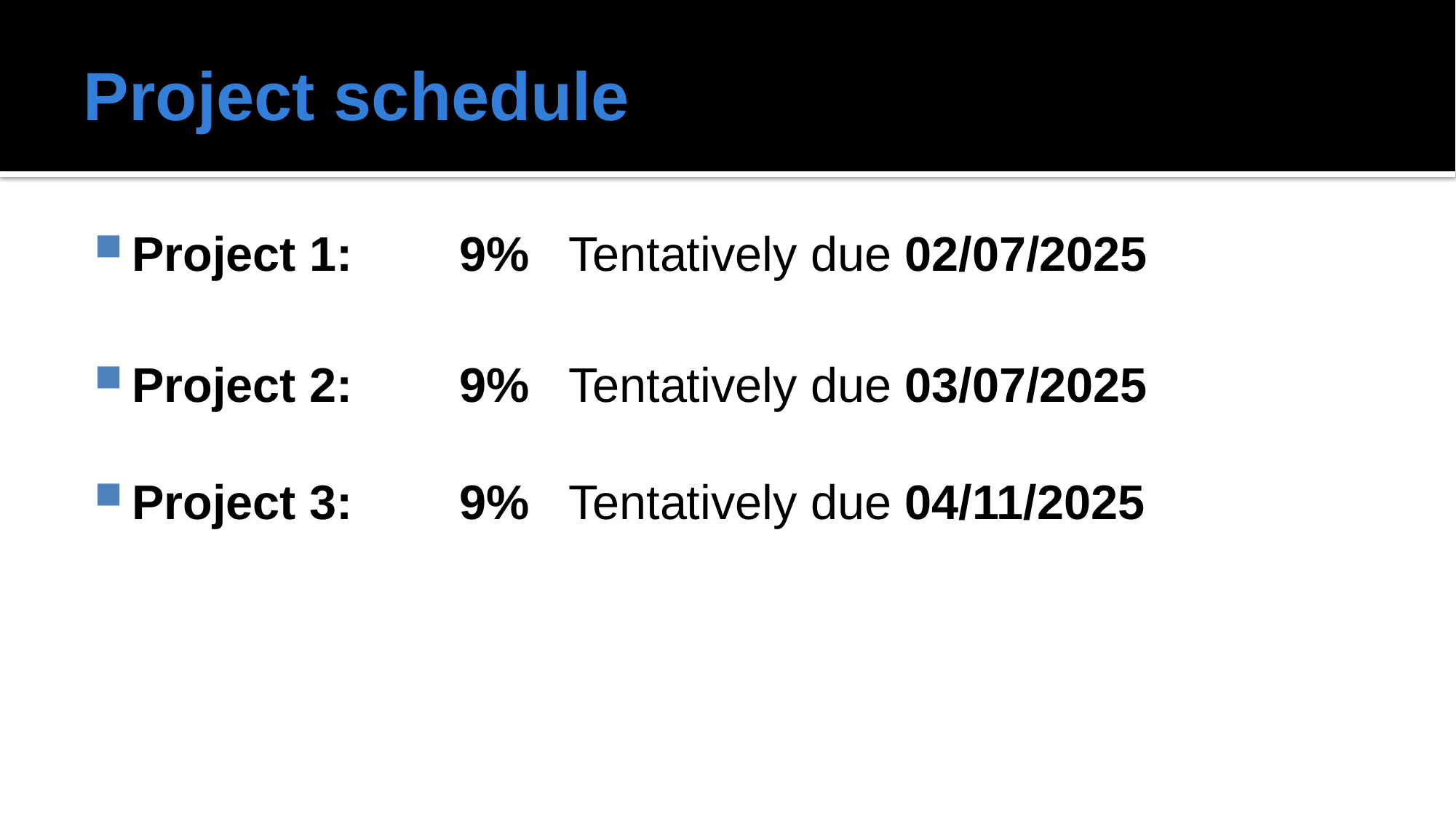

# Project schedule
Project 1:	9%	Tentatively due 02/07/2025

Project 2:	9%	Tentatively due 03/07/2025

Project 3:	9%	Tentatively due 04/11/2025